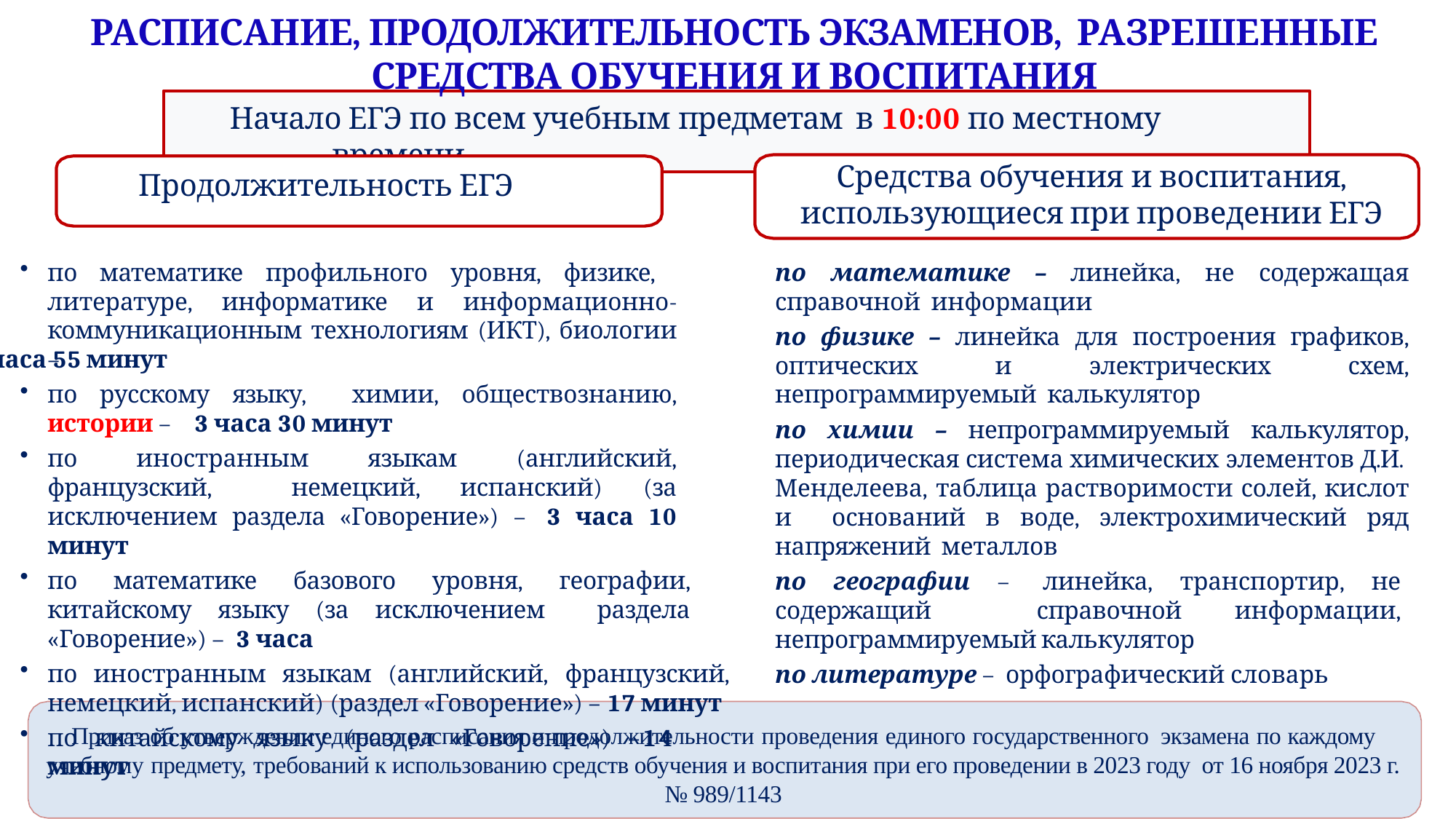

# РАСПИСАНИЕ, ПРОДОЛЖИТЕЛЬНОСТЬ ЭКЗАМЕНОВ,  РАЗРЕШЕННЫЕ СРЕДСТВА ОБУЧЕНИЯ И ВОСПИТАНИЯ
Начало ЕГЭ по всем учебным предметам  в 10:00 по местному времени

Средства обучения и воспитания,
использующиеся при проведении ЕГЭ
Продолжительность ЕГЭ
по математике профильного уровня, физике,  литературе, информатике и информационно-коммуникационным технологиям (ИКТ), биологии –                                                                                                                               3 часа 55 минут
по русскому языку,  химии, обществознанию, истории –  3 часа 30 минут
по иностранным языкам (английский, французский,  немецкий, испанский) (за исключением раздела «Говорение») – 3 часа 10 минут
по математике базового уровня, географии, китайскому языку (за исключением  раздела «Говорение») – 3 часа
по иностранным языкам (английский, французский,  немецкий, испанский) (раздел «Говорение») –17 минут
по китайскому языку (раздел «Говорение») –14  минут
по математике – линейка, не содержащая справочной  информации
по физике – линейка для построения графиков, оптических и электрических схем, непрограммируемый  калькулятор
по химии – непрограммируемый калькулятор, периодическая система химических элементов Д.И.  Менделеева, таблица растворимости солей, кислот и  оснований в воде, электрохимический ряд напряжений  металлов
по географии – линейка, транспортир, не содержащий  справочной информации, непрограммируемый калькулятор
по литературе – орфографический словарь

Приказ об утверждении единого расписания и продолжительности проведения единого государственного  экзамена по каждому учебному предмету, требований к использованию средств обучения и воспитания при его проведении в 2023 году  от 16 ноября 2023 г. № 989/1143